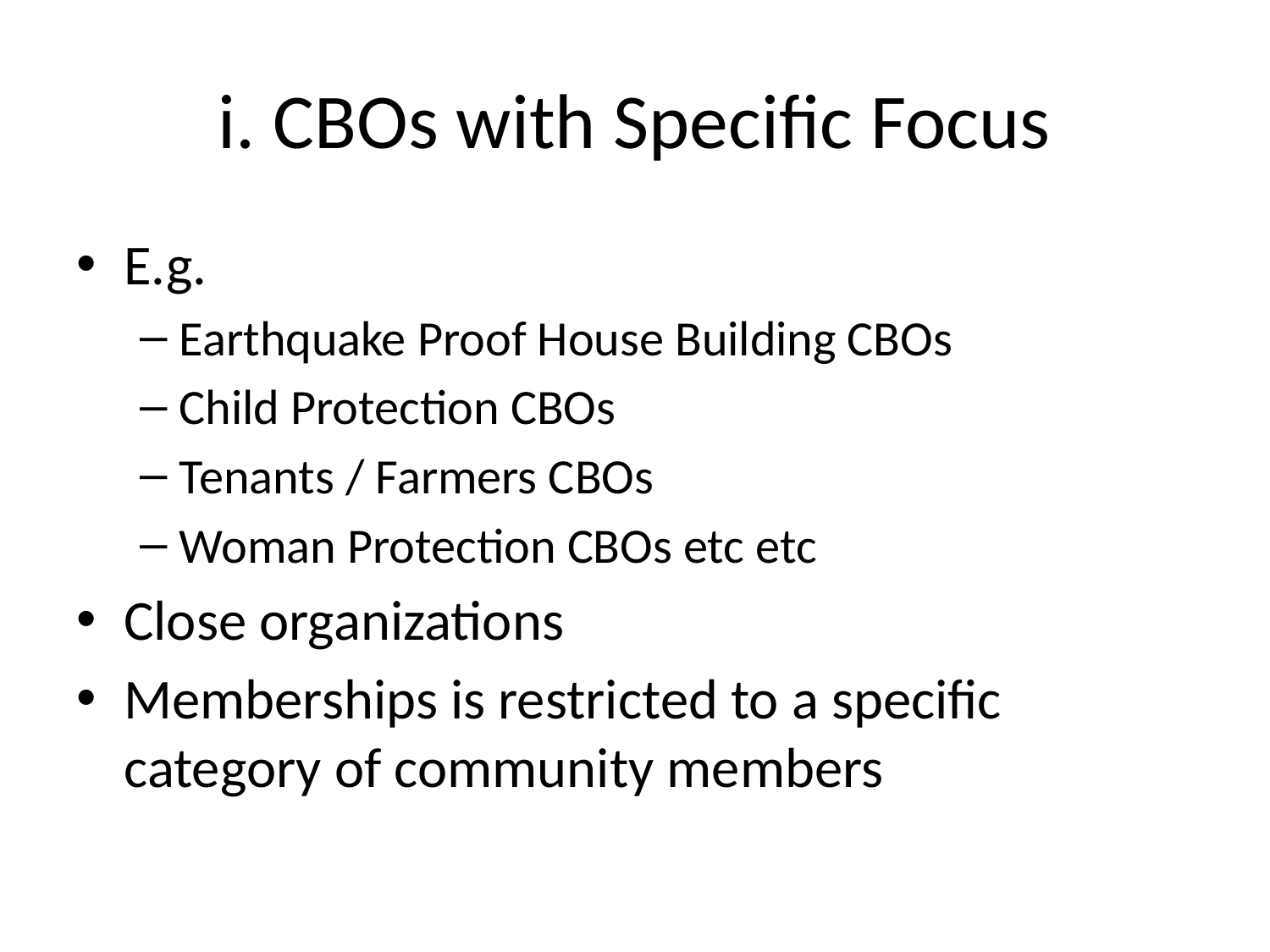

# i. CBOs with Specific Focus
E.g.
Earthquake Proof House Building CBOs
Child Protection CBOs
Tenants / Farmers CBOs
Woman Protection CBOs etc etc
Close organizations
Memberships is restricted to a specific category of community members